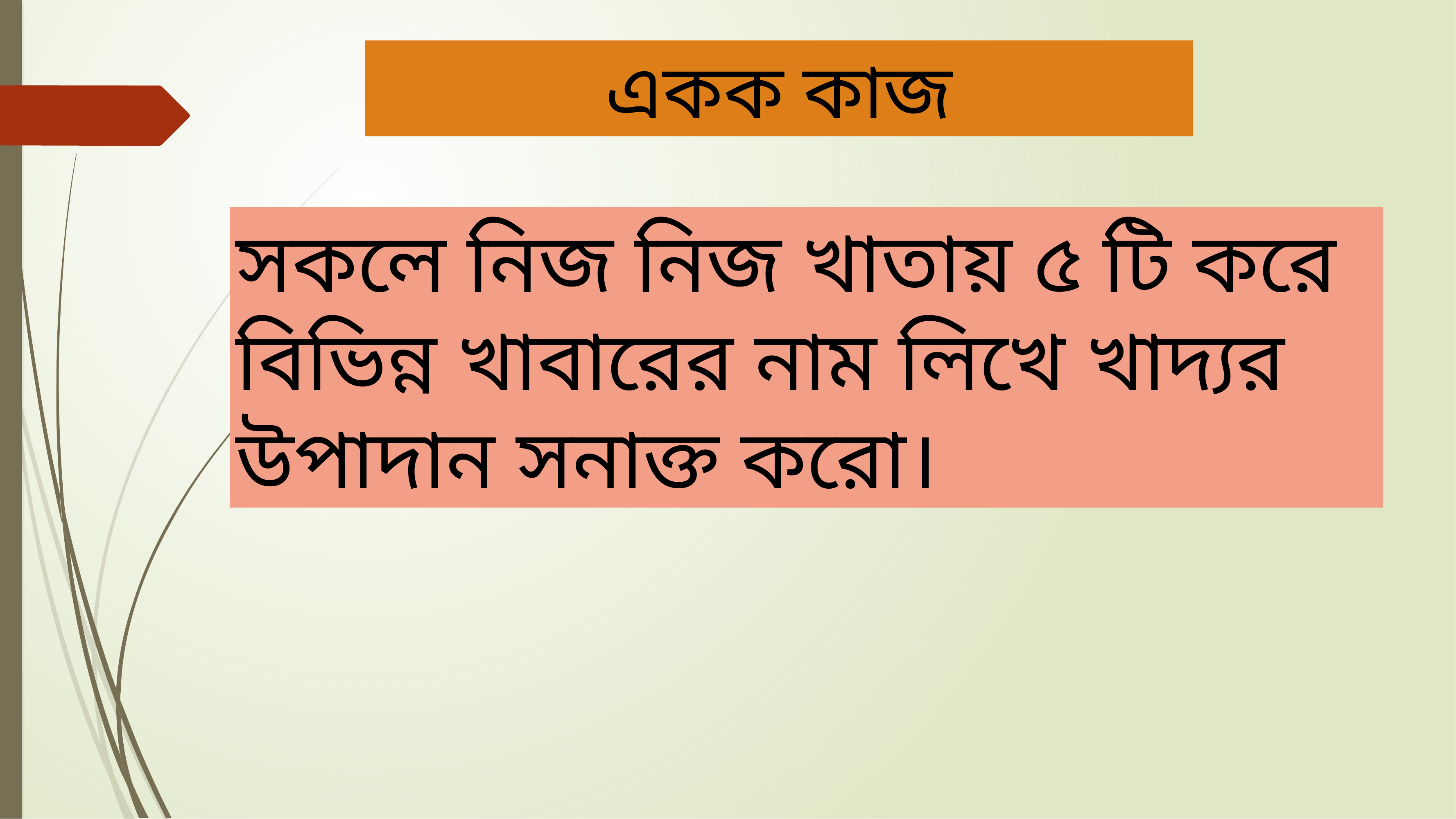

একক কাজ
সকলে নিজ নিজ খাতায় ৫ টি করে বিভিন্ন খাবারের নাম লিখে খাদ্যর উপাদান সনাক্ত করো।